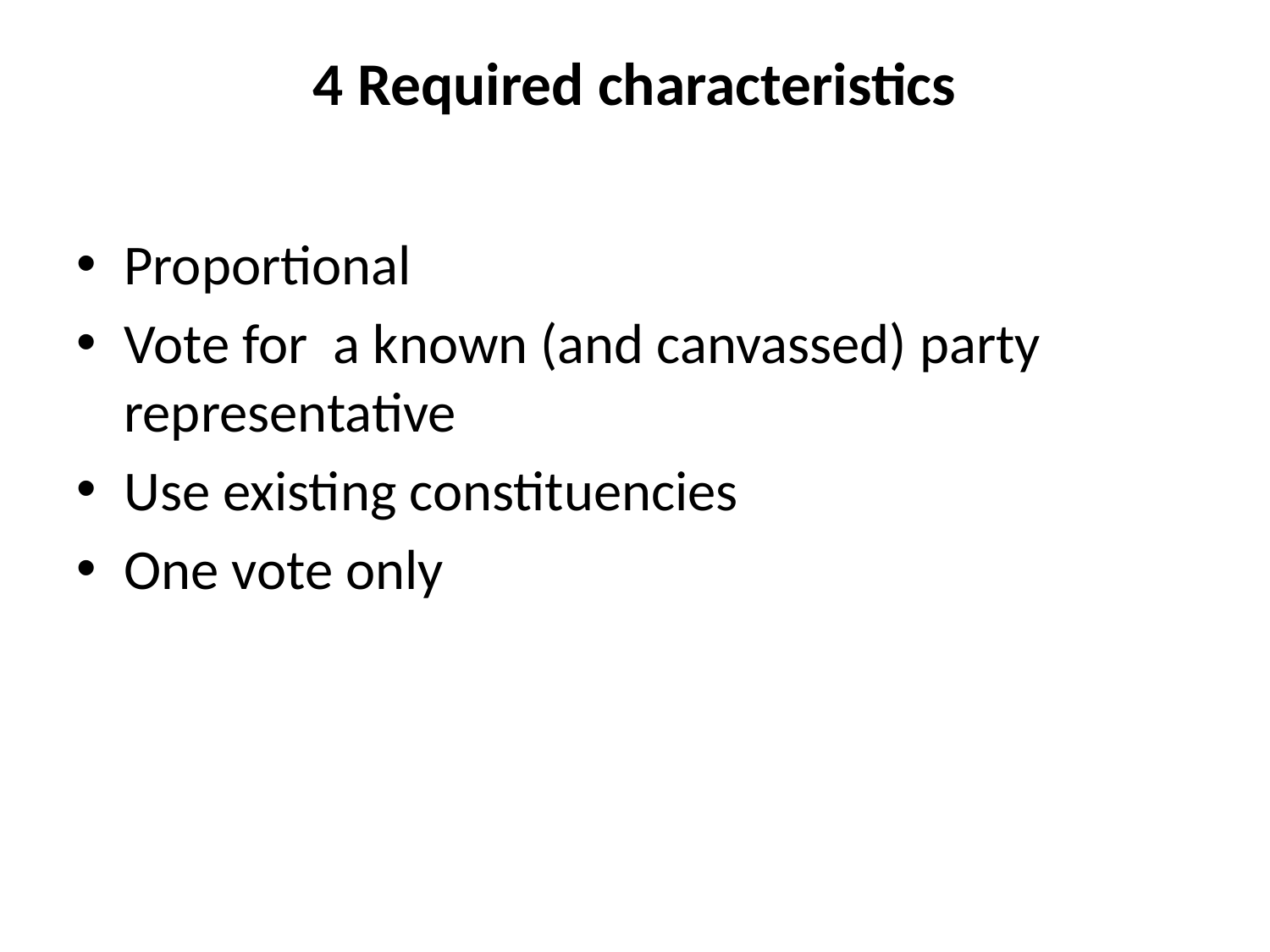

# 4 Required characteristics
Proportional
Vote for  a known (and canvassed) party representative
Use existing constituencies
One vote only